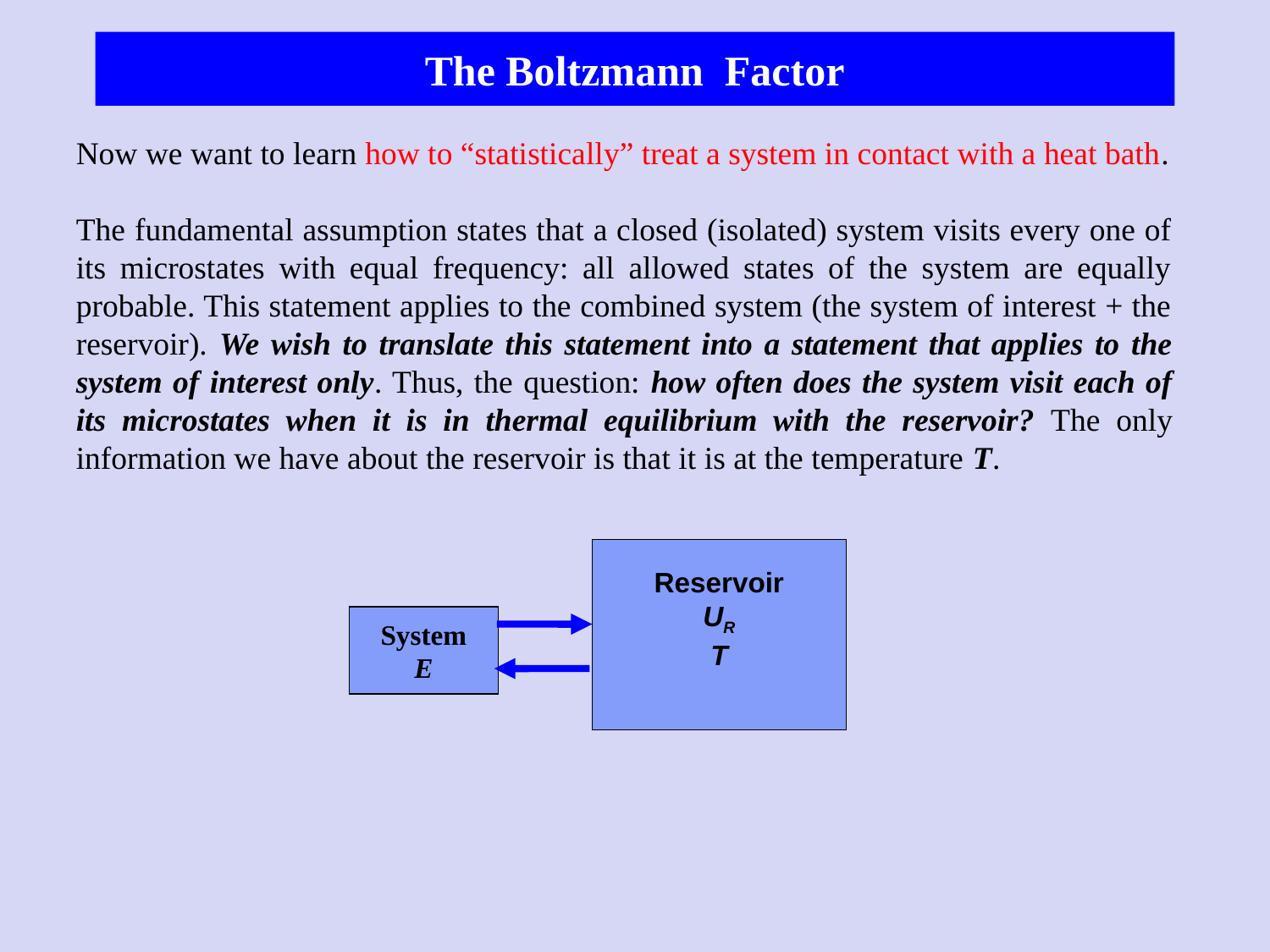

# The Boltzmann  Factor
Now we want to learn how to “statistically” treat a system in contact with a heat bath.

The fundamental assumption states that a closed (isolated) system visits every one of its microstates with equal frequency: all allowed states of the system are equally probable. This statement applies to the combined system (the system of interest + the reservoir). We wish to translate this statement into a statement that applies to the system of interest only. Thus, the question: how often does the system visit each of its microstates when it is in thermal equilibrium with the reservoir? The only information we have about the reservoir is that it is at the temperature T.

Reservoir
UR
T

System
E